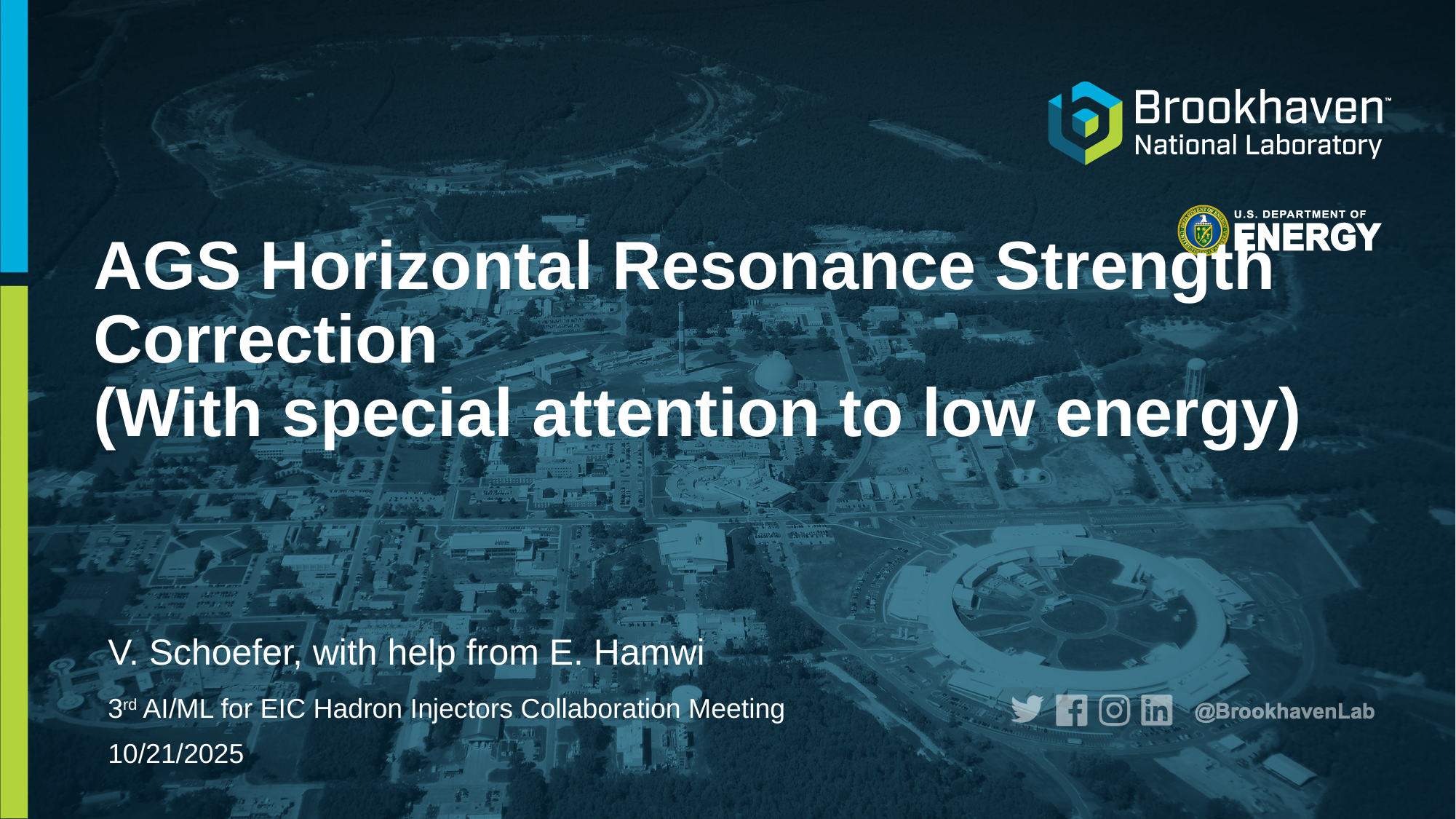

# AGS Horizontal Resonance Strength Correction (With special attention to low energy)
V. Schoefer, with help from E. Hamwi
3rd AI/ML for EIC Hadron Injectors Collaboration Meeting
10/21/2025